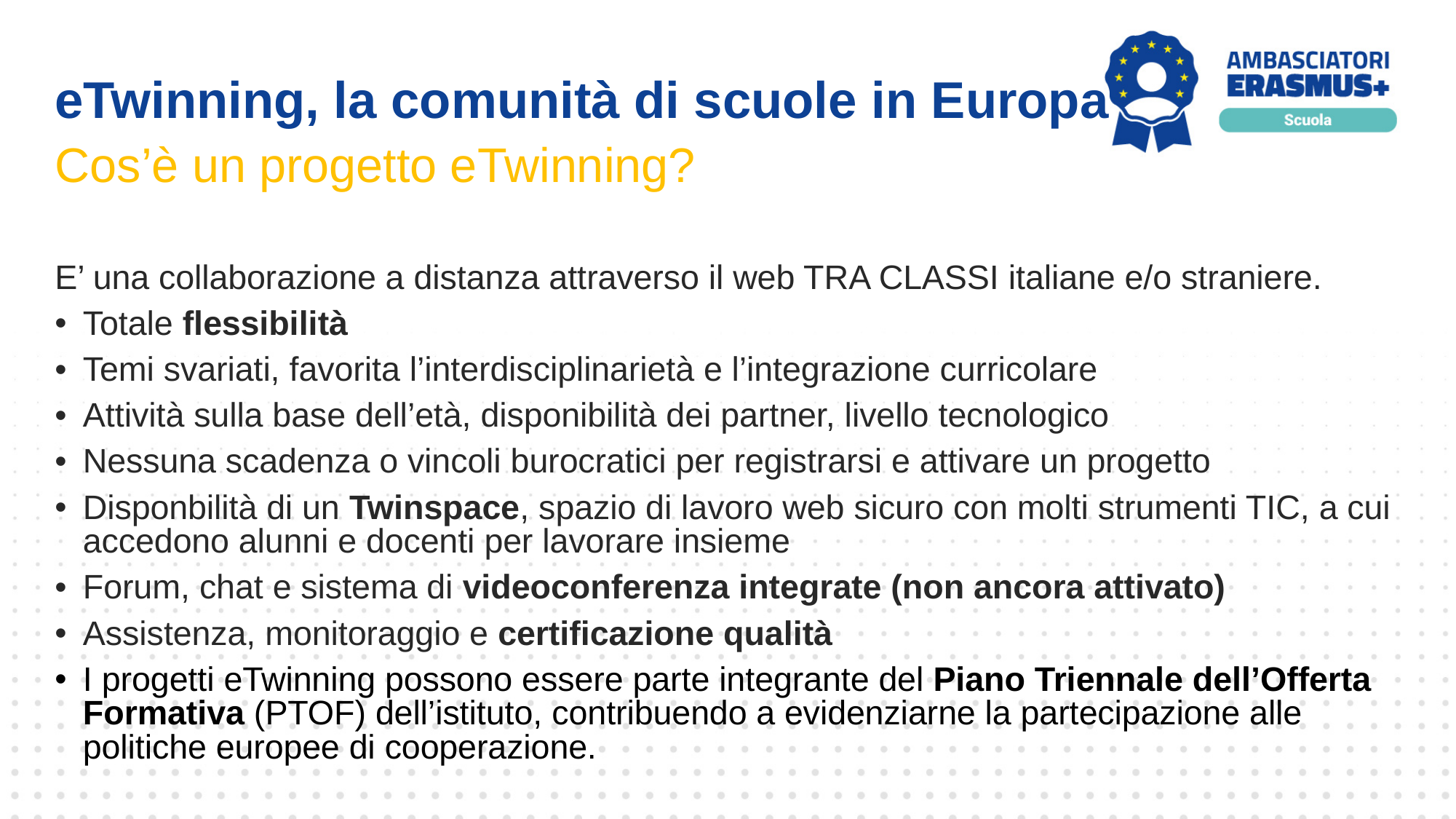

# eTwinning, la comunità di scuole in Europa
Cos’è un progetto eTwinning?
E’ una collaborazione a distanza attraverso il web TRA CLASSI italiane e/o straniere.
Totale flessibilità
Temi svariati, favorita l’interdisciplinarietà e l’integrazione curricolare
Attività sulla base dell’età, disponibilità dei partner, livello tecnologico
Nessuna scadenza o vincoli burocratici per registrarsi e attivare un progetto
Disponbilità di un Twinspace, spazio di lavoro web sicuro con molti strumenti TIC, a cui accedono alunni e docenti per lavorare insieme
Forum, chat e sistema di videoconferenza integrate (non ancora attivato)
Assistenza, monitoraggio e certificazione qualità
I progetti eTwinning possono essere parte integrante del Piano Triennale dell’Offerta Formativa (PTOF) dell’istituto, contribuendo a evidenziarne la partecipazione alle politiche europee di cooperazione.